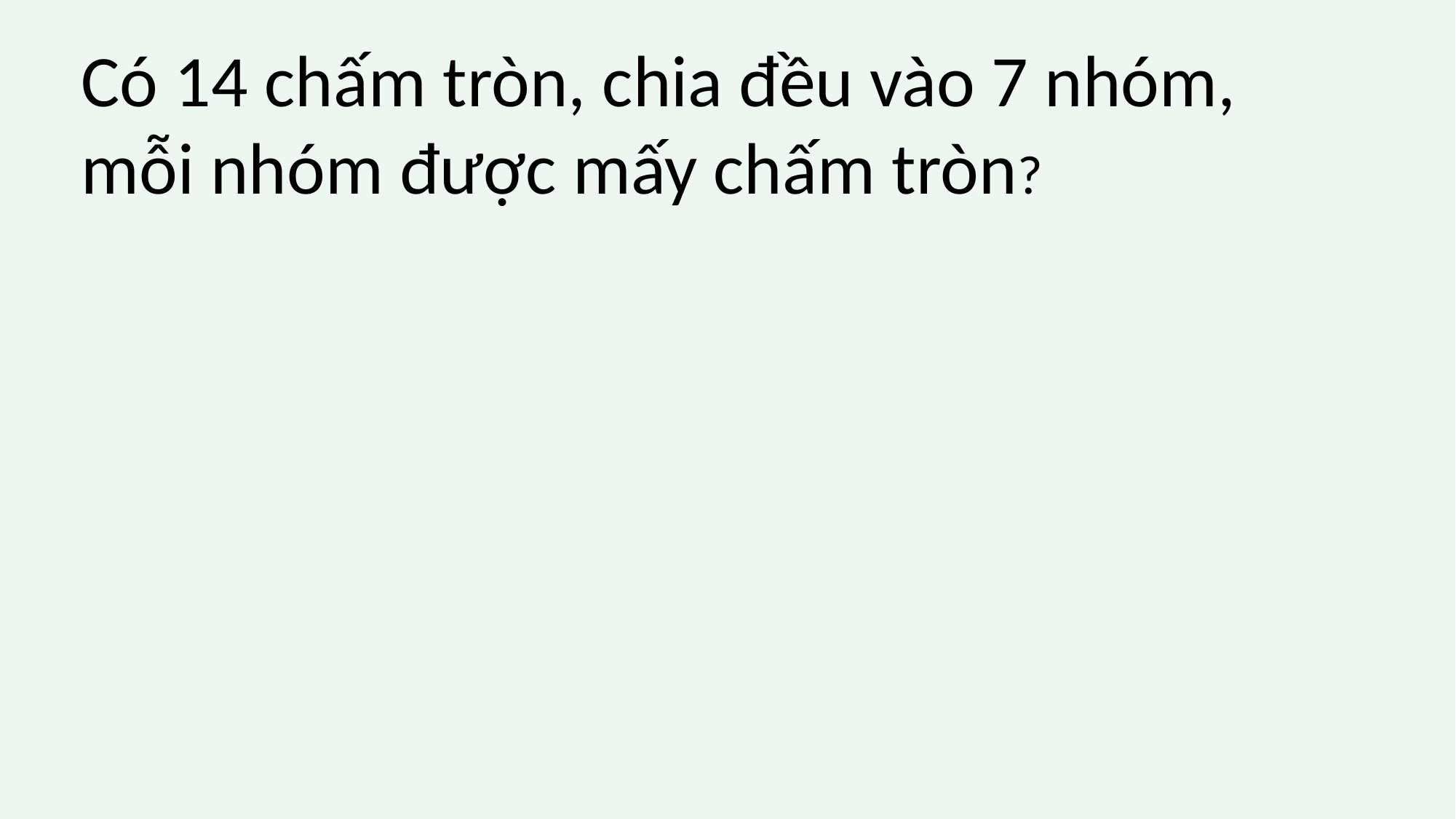

Có 14 chấm tròn, chia đều vào 7 nhóm, mỗi nhóm được mấy chấm tròn?